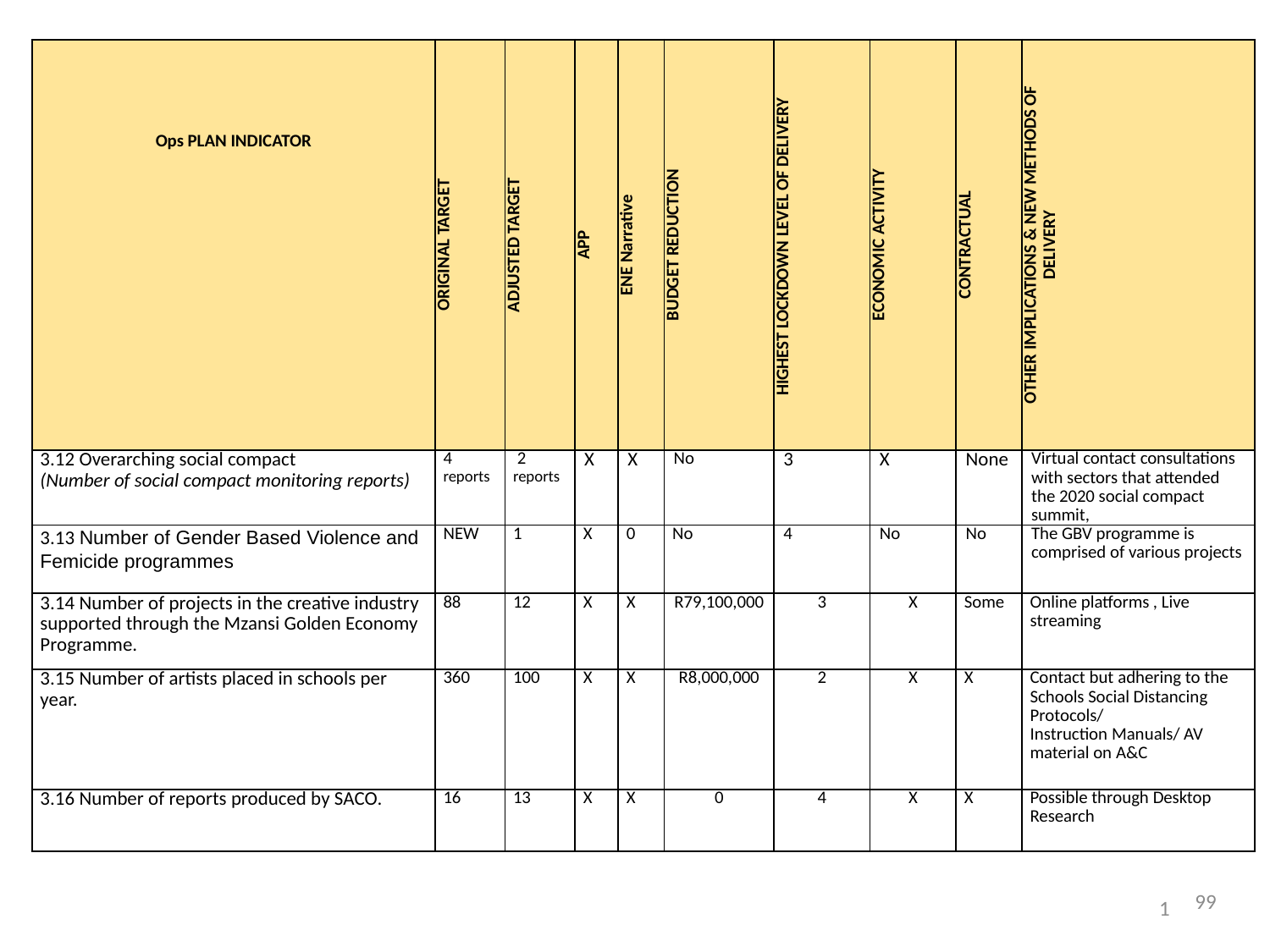

1
| Ops PLAN INDICATOR | ORIGINAL TARGET | ADJUSTED TARGET | APP | ENE Narrative | BUDGET REDUCTION | HIGHEST LOCKDOWN LEVEL OF DELIVERY | ECONOMIC ACTIVITY | CONTRACTUAL | OTHER IMPLICATIONS & NEW METHODS OF DELIVERY |
| --- | --- | --- | --- | --- | --- | --- | --- | --- | --- |
| 3.12 Overarching social compact (Number of social compact monitoring reports) | 4 reports | 2 reports | X | X | No | 3 | X | None | Virtual contact consultations with sectors that attended the 2020 social compact summit, |
| 3.13 Number of Gender Based Violence and Femicide programmes | NEW | 1 | X | 0 | No | 4 | No | No | The GBV programme is comprised of various projects |
| 3.14 Number of projects in the creative industry supported through the Mzansi Golden Economy Programme. | 88 | 12 | X | X | R79,100,000 | 3 | X | Some | Online platforms , Live streaming |
| 3.15 Number of artists placed in schools per year. | 360 | 100 | X | X | R8,000,000 | 2 | X | X | Contact but adhering to the Schools Social Distancing Protocols/ Instruction Manuals/ AV material on A&C |
| 3.16 Number of reports produced by SACO. | 16 | 13 | X | X | 0 | 4 | X | X | Possible through Desktop Research |
99